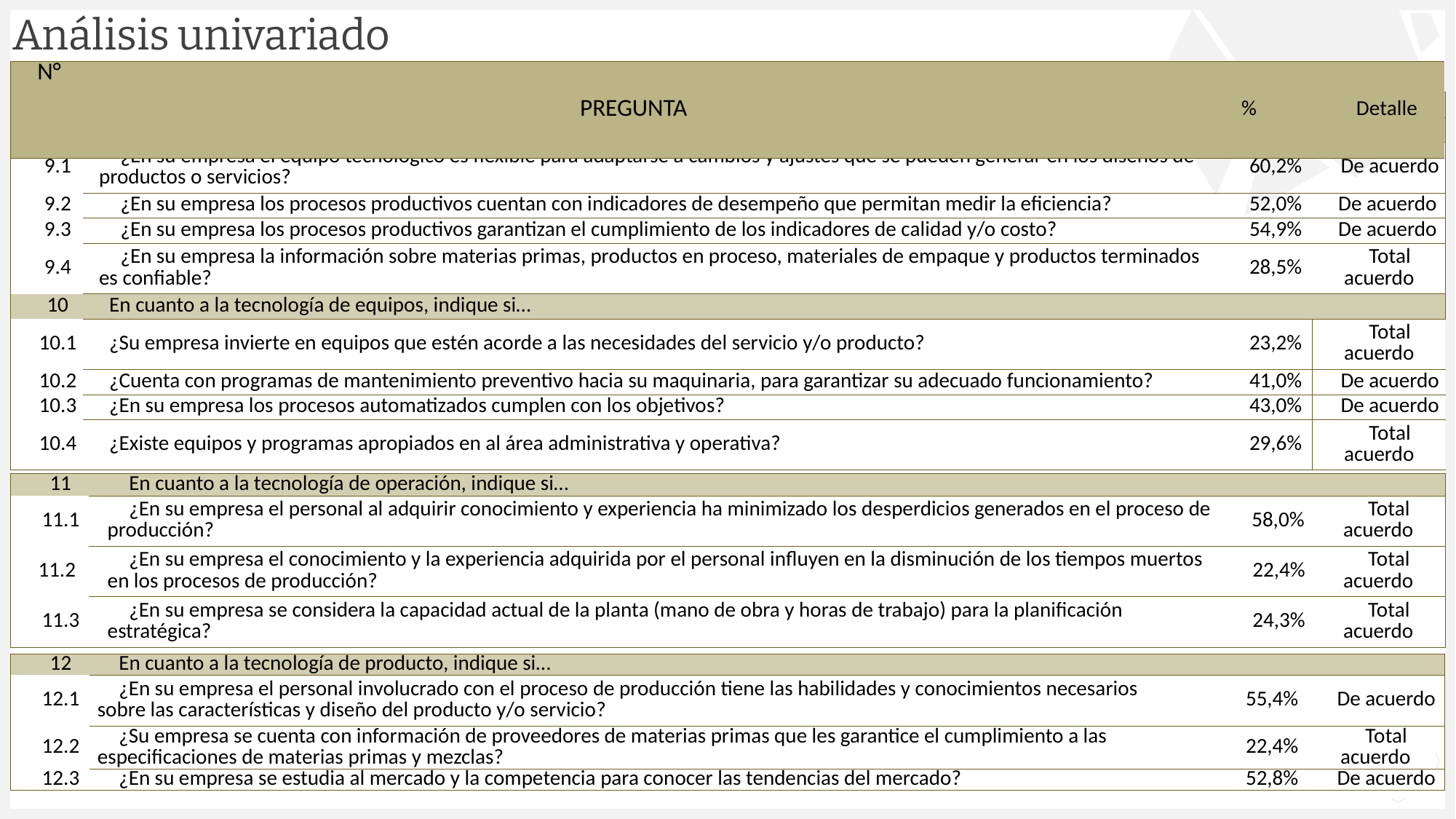

# Análisis univariado
| N° | PREGUNTA | % |  |  | Detalle |
| --- | --- | --- | --- | --- | --- |
| TECNOLOGÍA |  |  |  |  |
| --- | --- | --- | --- | --- |
| 9 |  | En cuanto a tecnología de proceso, indique si… |  |  |
| 9.1 |  | ¿En su empresa el equipo tecnológico es flexible para adaptarse a cambios y ajustes que se pueden generar en los diseños de productos o servicios? | 60,2% | De acuerdo |
| 9.2 |  | ¿En su empresa los procesos productivos cuentan con indicadores de desempeño que permitan medir la eficiencia? | 52,0% | De acuerdo |
| 9.3 |  | ¿En su empresa los procesos productivos garantizan el cumplimiento de los indicadores de calidad y/o costo? | 54,9% | De acuerdo |
| 9.4 |  | ¿En su empresa la información sobre materias primas, productos en proceso, materiales de empaque y productos terminados es confiable? | 28,5% | Total acuerdo |
| 10 | En cuanto a la tecnología de equipos, indique si… |  |  |  |
| 10.1 | ¿Su empresa invierte en equipos que estén acorde a las necesidades del servicio y/o producto? |  | 23,2% | Total acuerdo |
| 10.2 | ¿Cuenta con programas de mantenimiento preventivo hacia su maquinaria, para garantizar su adecuado funcionamiento? |  | 41,0% | De acuerdo |
| 10.3 | ¿En su empresa los procesos automatizados cumplen con los objetivos? |  | 43,0% | De acuerdo |
| 10.4 | ¿Existe equipos y programas apropiados en al área administrativa y operativa? |  | 29,6% | Total acuerdo |
| 11 |  | En cuanto a la tecnología de operación, indique si… |  |  |
| --- | --- | --- | --- | --- |
| 11.1 |  | ¿En su empresa el personal al adquirir conocimiento y experiencia ha minimizado los desperdicios generados en el proceso de producción? | 58,0% | Total acuerdo |
| 11.2 |  | ¿En su empresa el conocimiento y la experiencia adquirida por el personal influyen en la disminución de los tiempos muertos en los procesos de producción? | 22,4% | Total acuerdo |
| 11.3 |  | ¿En su empresa se considera la capacidad actual de la planta (mano de obra y horas de trabajo) para la planificación estratégica? | 24,3% | Total acuerdo |

| 12 | En cuanto a la tecnología de producto, indique si… |  |  |
| --- | --- | --- | --- |
| 12.1 | ¿En su empresa el personal involucrado con el proceso de producción tiene las habilidades y conocimientos necesarios sobre las características y diseño del producto y/o servicio? | 55,4% | De acuerdo |
| 12.2 | ¿Su empresa se cuenta con información de proveedores de materias primas que les garantice el cumplimiento a las especificaciones de materias primas y mezclas? | 22,4% | Total acuerdo |
| 12.3 | ¿En su empresa se estudia al mercado y la competencia para conocer las tendencias del mercado? | 52,8% | De acuerdo |
16